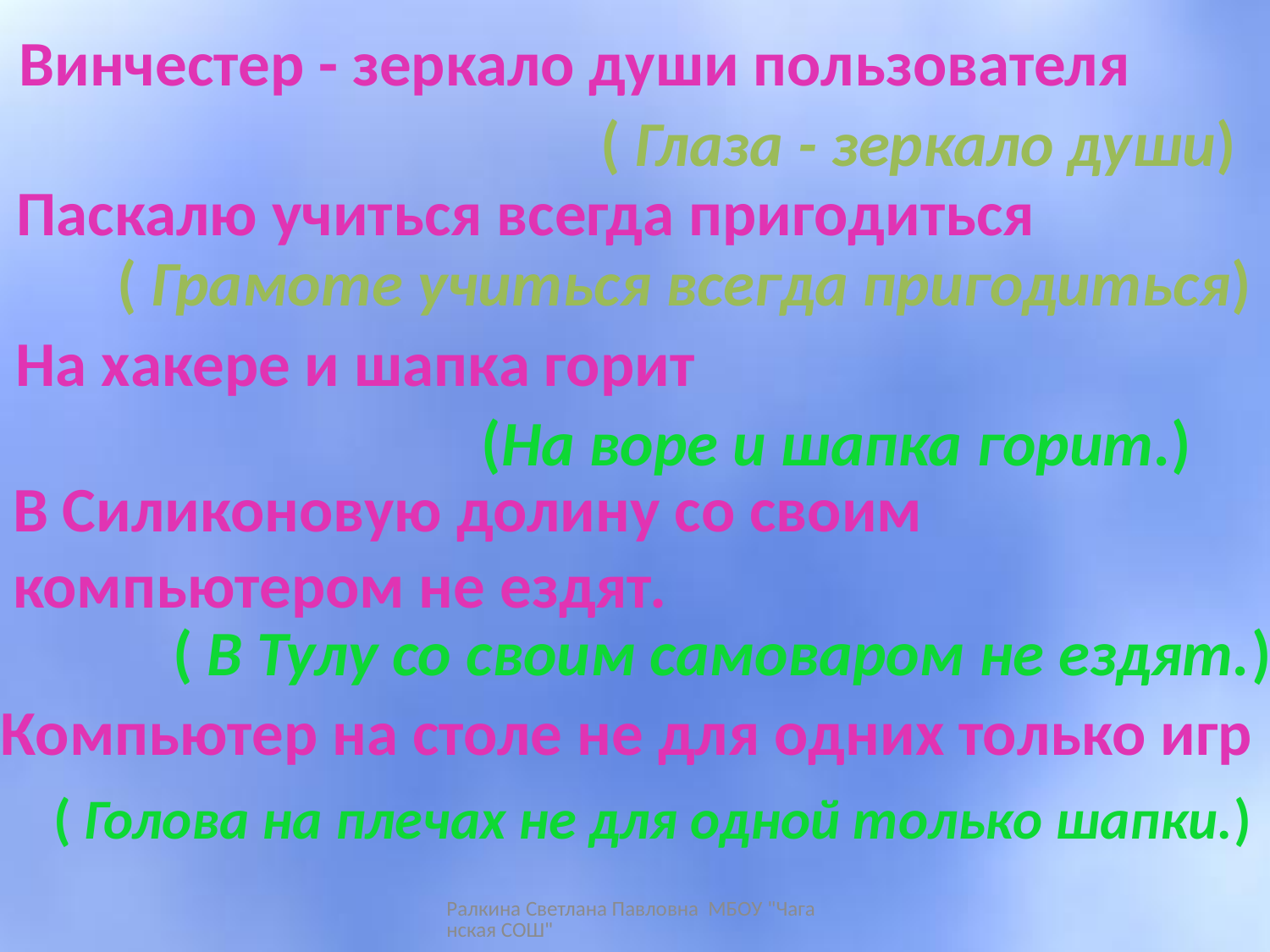

Винчестер - зеркало души пользователя
( Глаза - зеркало души)
Паскалю учиться всегда пригодиться
( Грамоте учиться всегда пригодиться)
На хакере и шапка горит
В Силиконовую долину со своим компьютером не ездят.
(На воре и шапка горит.)
( В Тулу со своим самоваром не ездят.)
Компьютер на столе не для одних только игр
( Голова на плечах не для одной только шапки.)
Ралкина Светлана Павловна  МБОУ "Чаганская СОШ"